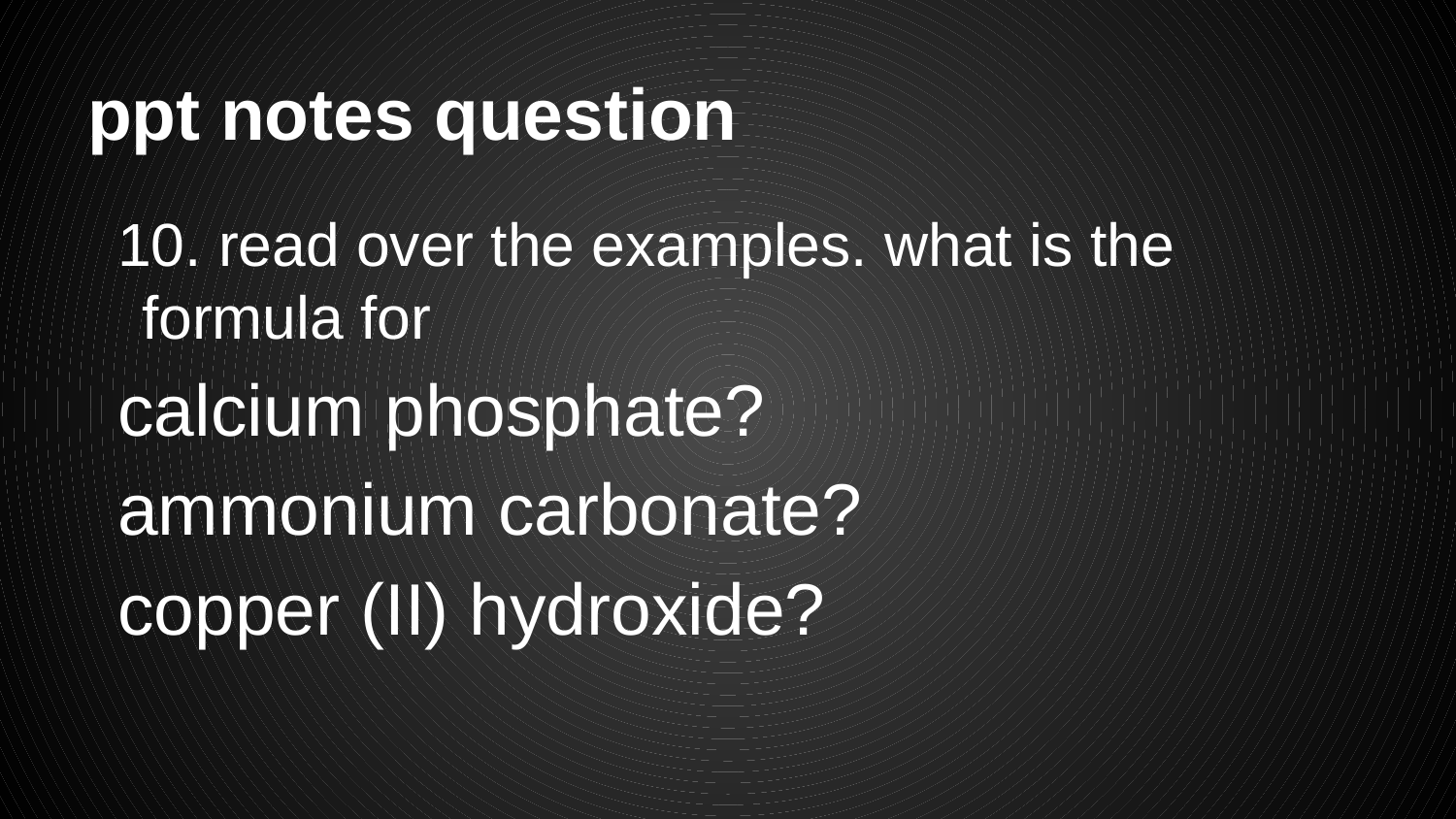

# ppt notes question
10. read over the examples. what is the formula for
calcium phosphate?
ammonium carbonate?
copper (II) hydroxide?